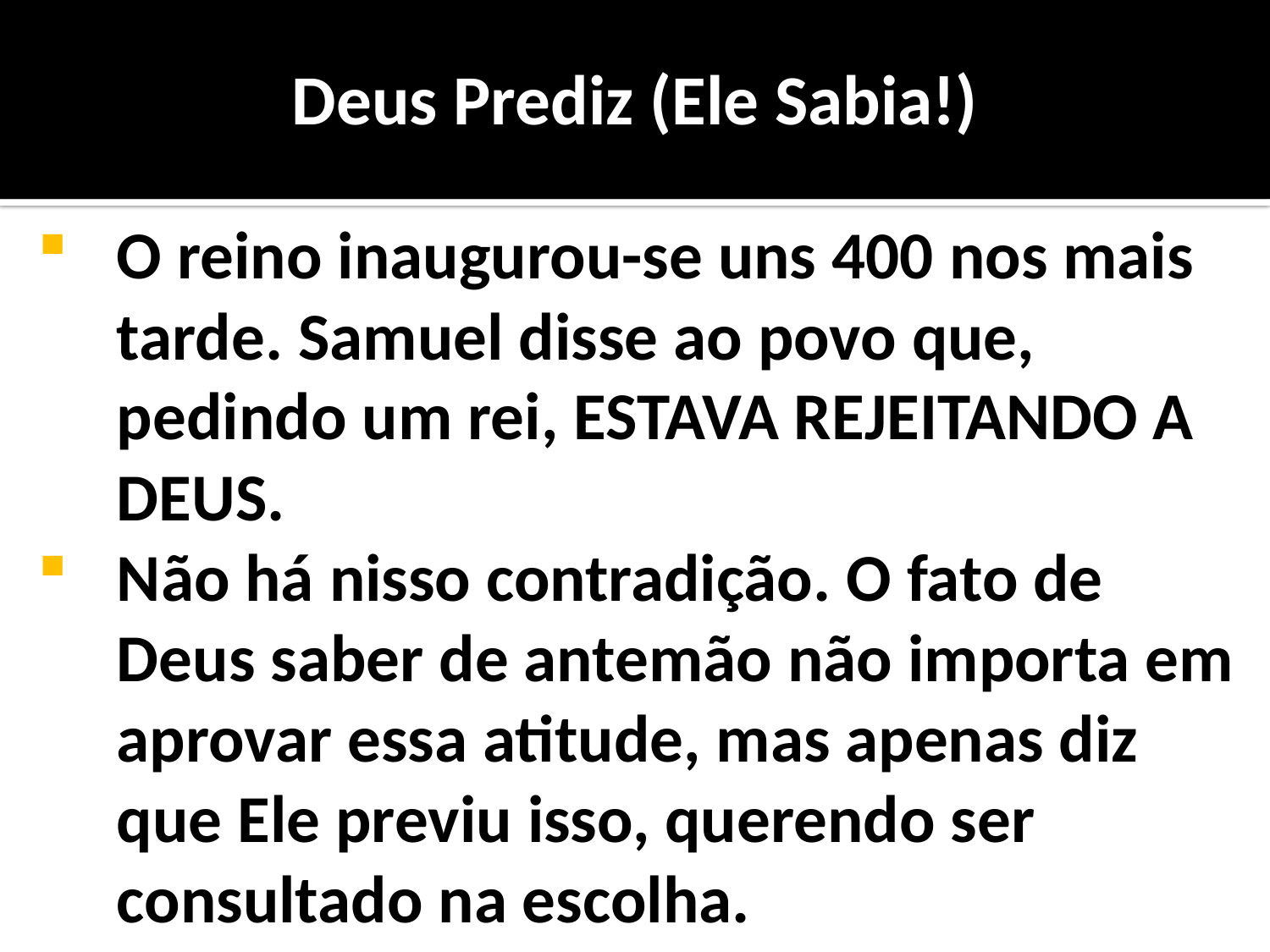

Deus Prediz (Ele Sabia!)
O reino inaugurou-se uns 400 nos mais tarde. Samuel disse ao povo que, pedindo um rei, ESTAVA REJEITANDO A DEUS.
Não há nisso contradição. O fato de Deus saber de antemão não importa em aprovar essa atitude, mas apenas diz que Ele previu isso, querendo ser consultado na escolha.